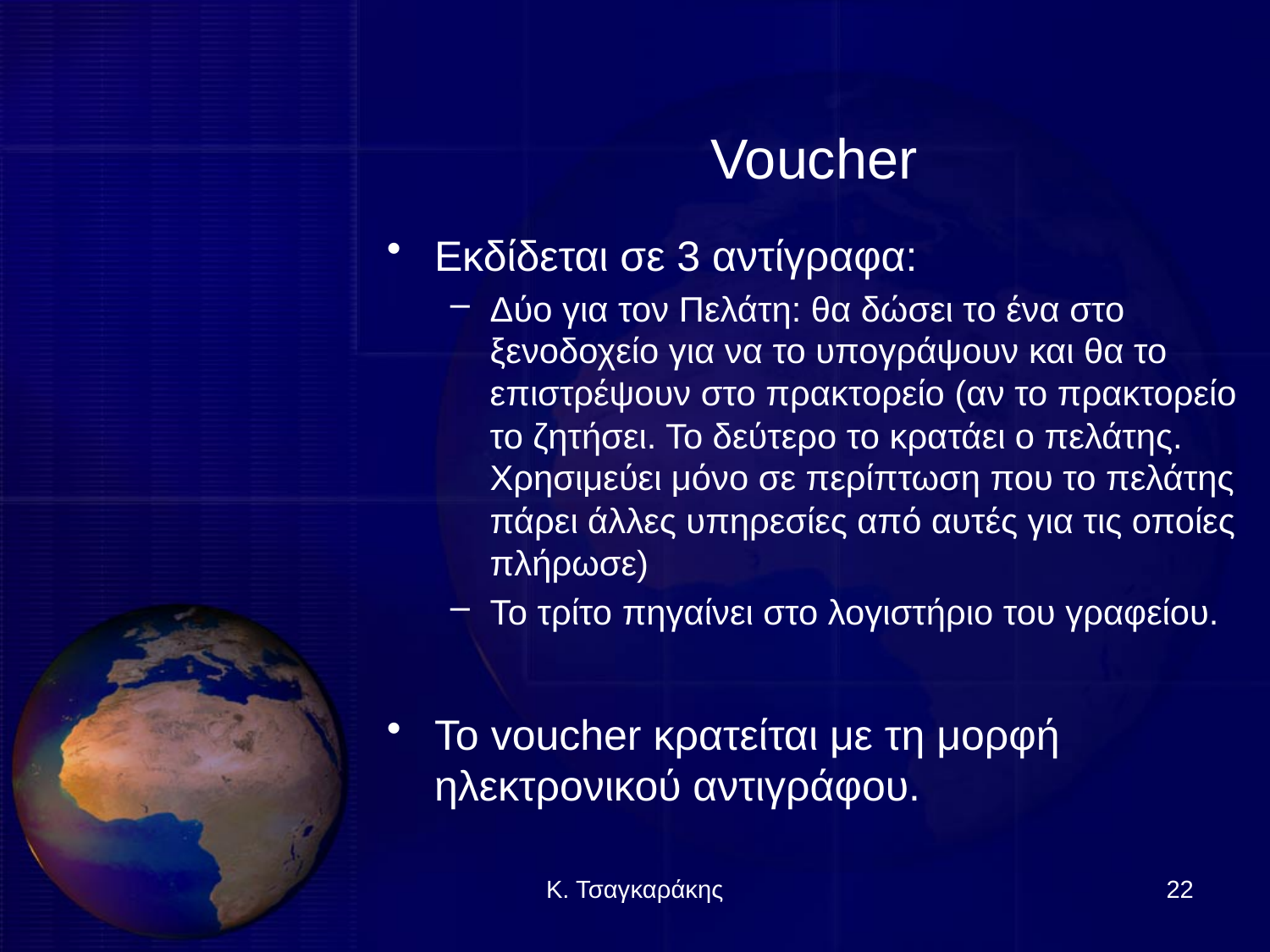

# Voucher
Εκδίδεται σε 3 αντίγραφα:
Δύο για τον Πελάτη: θα δώσει το ένα στο ξενοδοχείο για να το υπογράψουν και θα το επιστρέψουν στο πρακτορείο (αν το πρακτορείο το ζητήσει. Το δεύτερο το κρατάει ο πελάτης. Χρησιμεύει μόνο σε περίπτωση που το πελάτης πάρει άλλες υπηρεσίες από αυτές για τις οποίες πλήρωσε)
Το τρίτο πηγαίνει στο λογιστήριο του γραφείου.

Το voucher κρατείται με τη μορφή ηλεκτρονικού αντιγράφου.

Κ. Τσαγκαράκης
22